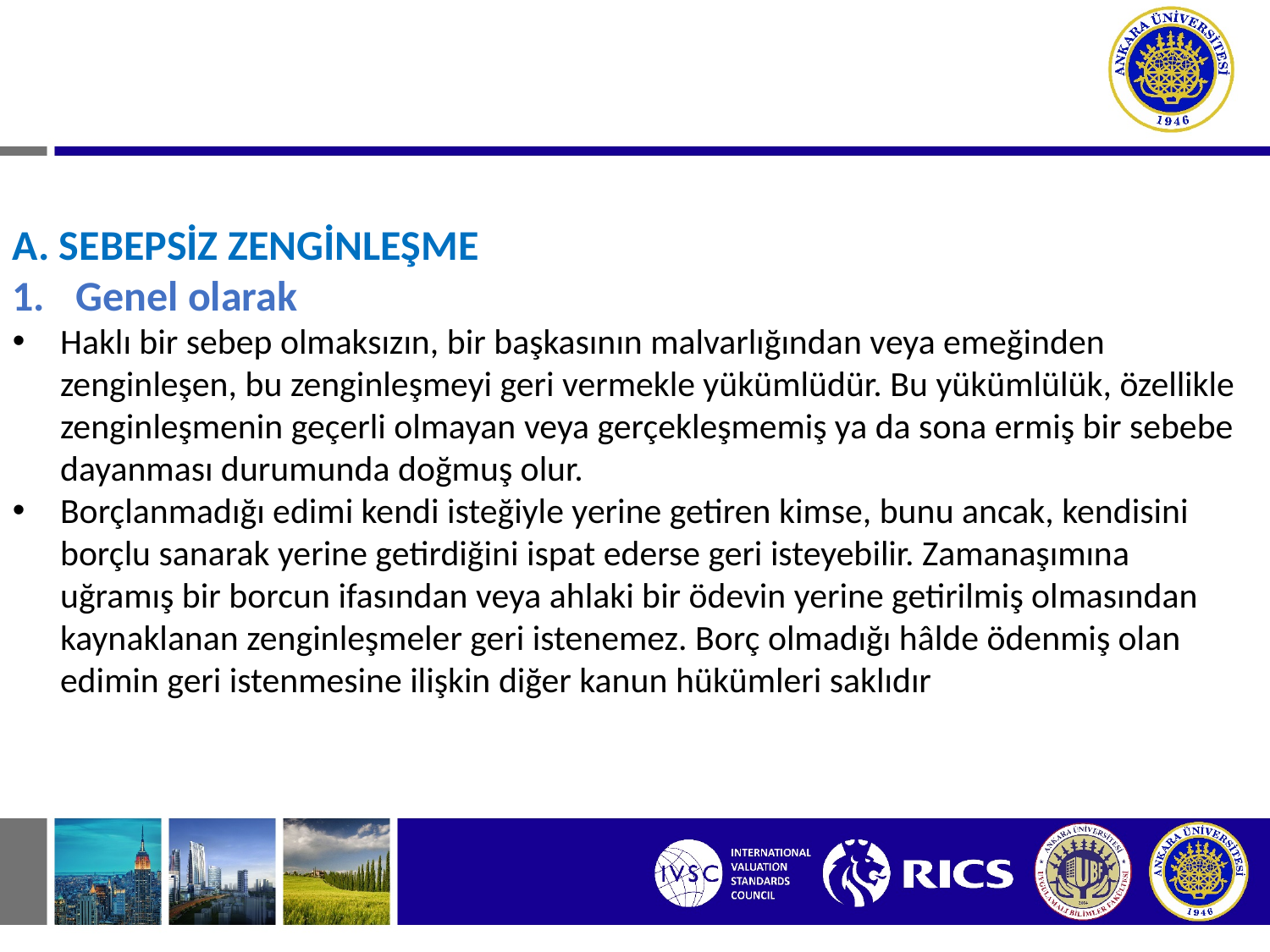

# III. SEBEPSİZ ZENGİNLEŞMEDEN DOĞAN BORÇ İLİŞKİLERİ

A. SEBEPSİZ ZENGİNLEŞME
Genel olarak
Haklı bir sebep olmaksızın, bir başkasının malvarlığından veya emeğinden zenginleşen, bu zenginleşmeyi geri vermekle yükümlüdür. Bu yükümlülük, özellikle zenginleşmenin geçerli olmayan veya gerçekleşmemiş ya da sona ermiş bir sebebe dayanması durumunda doğmuş olur.
Borçlanmadığı edimi kendi isteğiyle yerine getiren kimse, bunu ancak, kendisini borçlu sanarak yerine getirdiğini ispat ederse geri isteyebilir. Zamanaşımına uğramış bir borcun ifasından veya ahlaki bir ödevin yerine getirilmiş olmasından kaynaklanan zenginleşmeler geri istenemez. Borç olmadığı hâlde ödenmiş olan edimin geri istenmesine ilişkin diğer kanun hükümleri saklıdır